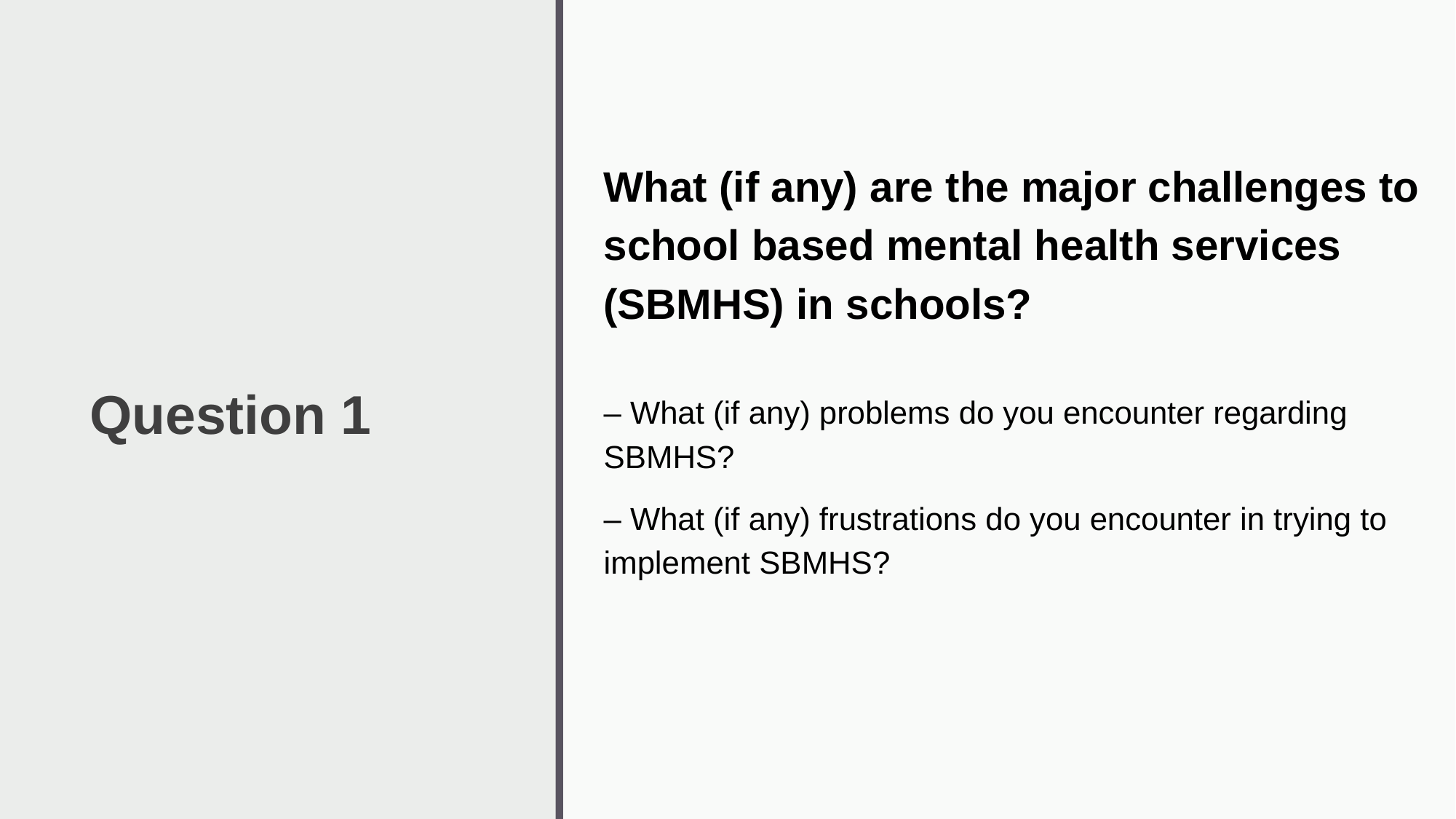

What (if any) are the major challenges to school based mental health services (SBMHS) in schools?

– What (if any) problems do you encounter regarding SBMHS?
– What (if any) frustrations do you encounter in trying to implement SBMHS?

# Question 1